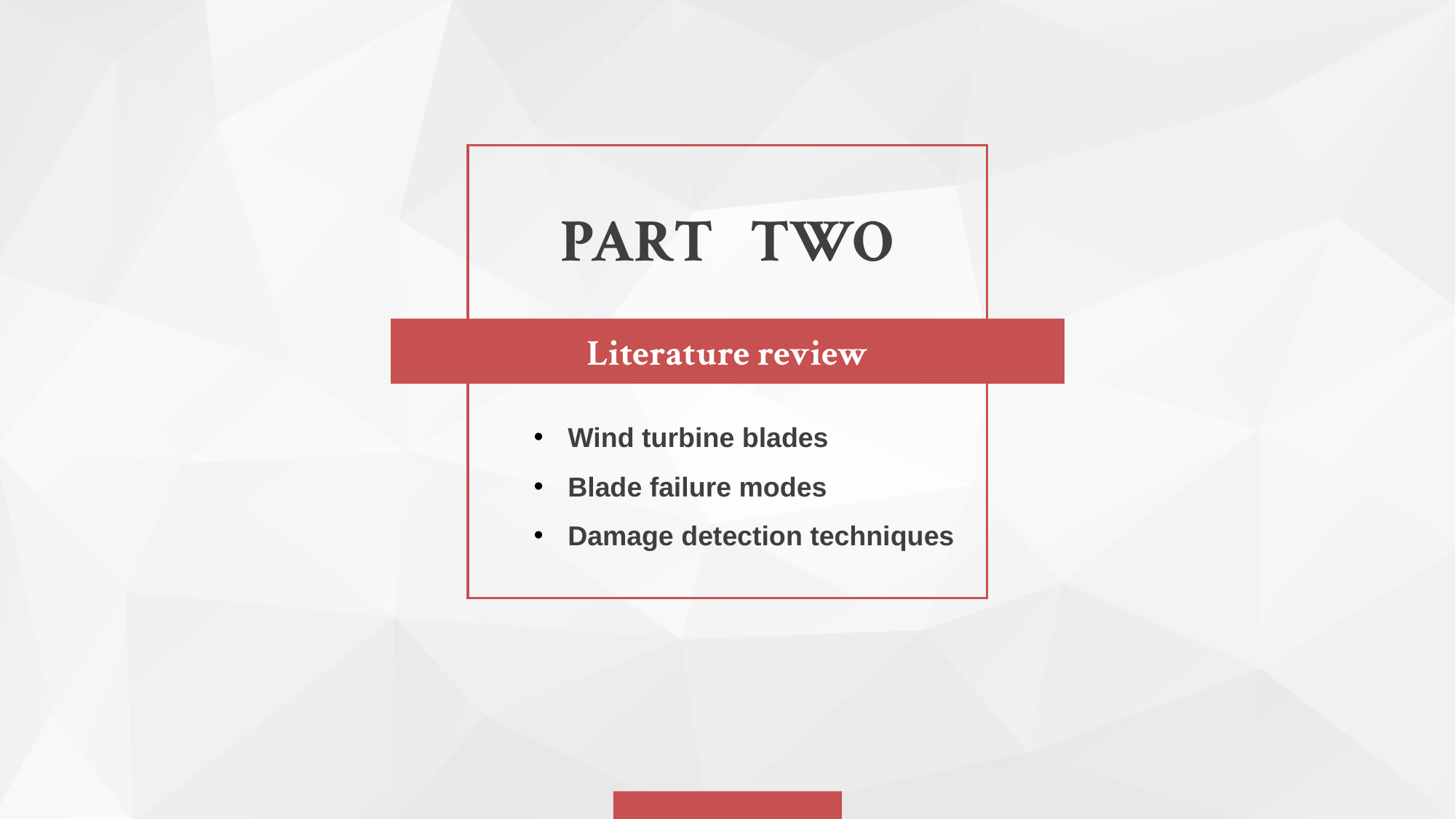

PART   TWO

Literature review
Wind turbine blades
Blade failure modes
Damage detection techniques